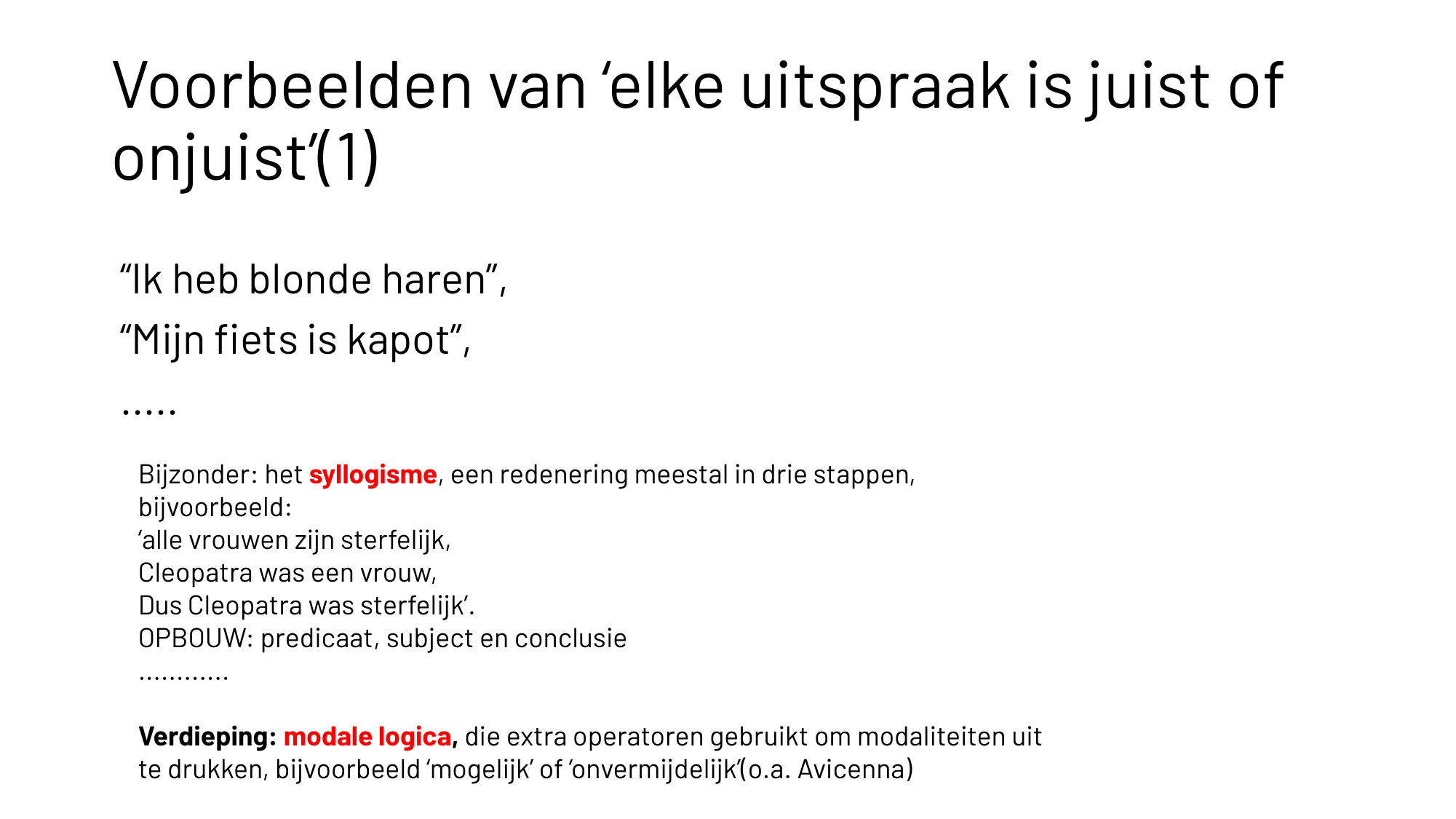

# Voorbeelden van ‘elke uitspraak is juist of onjuist’(1)

“Ik heb blonde haren”,
“Mijn fiets is kapot”,
.....

Bijzonder: het syllogisme, een redenering meestal in drie stappen, bijvoorbeeld:
‘alle vrouwen zijn sterfelijk,
Cleopatra was een vrouw,
Dus Cleopatra was sterfelijk’.
OPBOUW: predicaat, subject en conclusie
............

Verdieping: modale logica, die extra operatoren gebruikt om modaliteiten uit te drukken, bijvoorbeeld ‘mogelijk’ of ‘onvermijdelijk’(o.a. Avicenna)